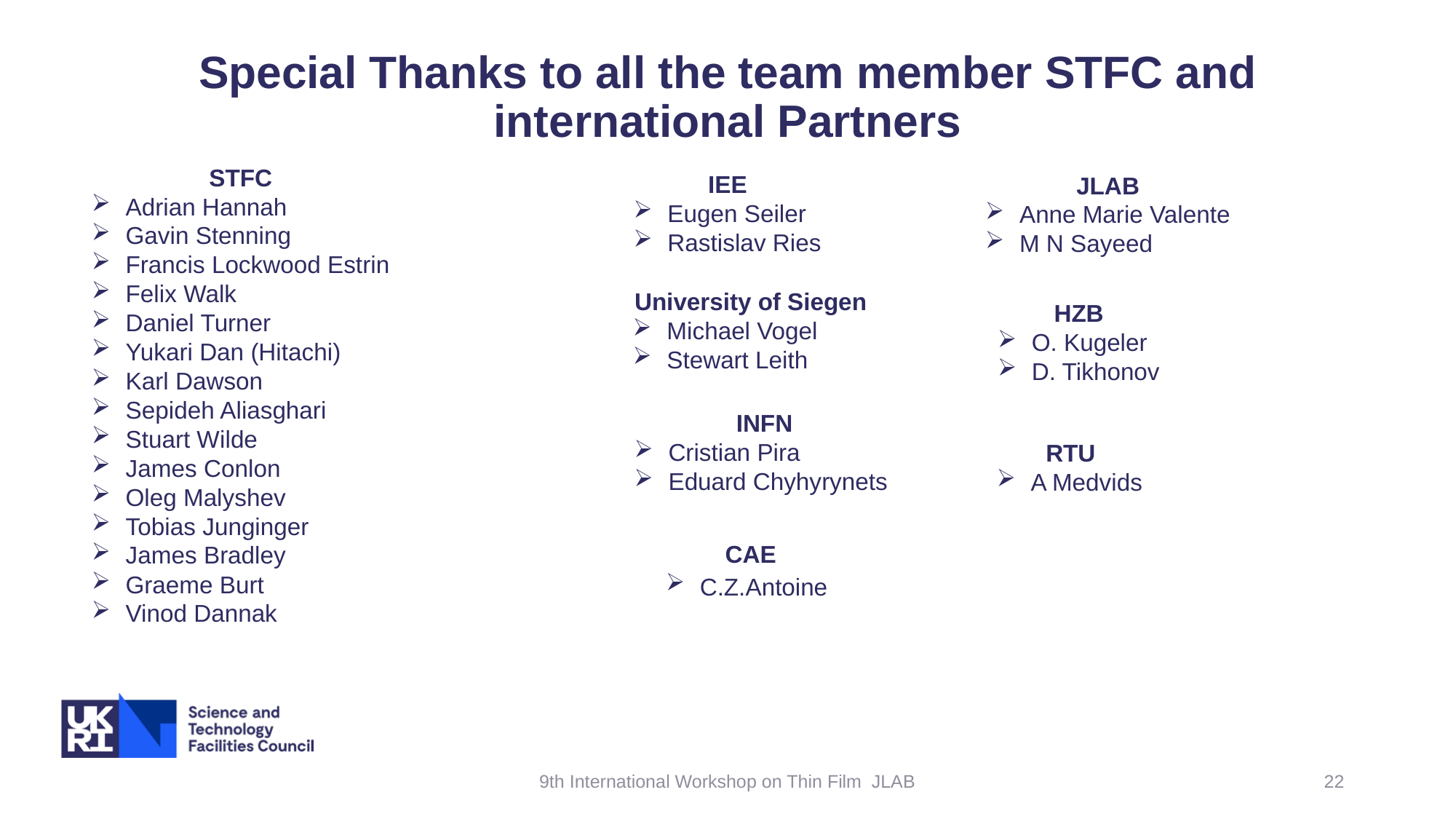

# Special Thanks to all the team member STFC and international Partners
STFC
Adrian Hannah
Gavin Stenning
Francis Lockwood Estrin
Felix Walk
Daniel Turner
Yukari Dan (Hitachi)
Karl Dawson
Sepideh Aliasghari
Stuart Wilde
James Conlon
Oleg Malyshev
Tobias Junginger
James Bradley
Graeme Burt
Vinod Dannak
IEE
Eugen Seiler
Rastislav Ries
JLAB
Anne Marie Valente
M N Sayeed
University of Siegen
Michael Vogel
Stewart Leith
HZB
O. Kugeler
D. Tikhonov
INFN
Cristian Pira
Eduard Chyhyrynets
RTU
A Medvids
CAE
C.Z.Antoine
9th International Workshop on Thin Film  JLAB
22